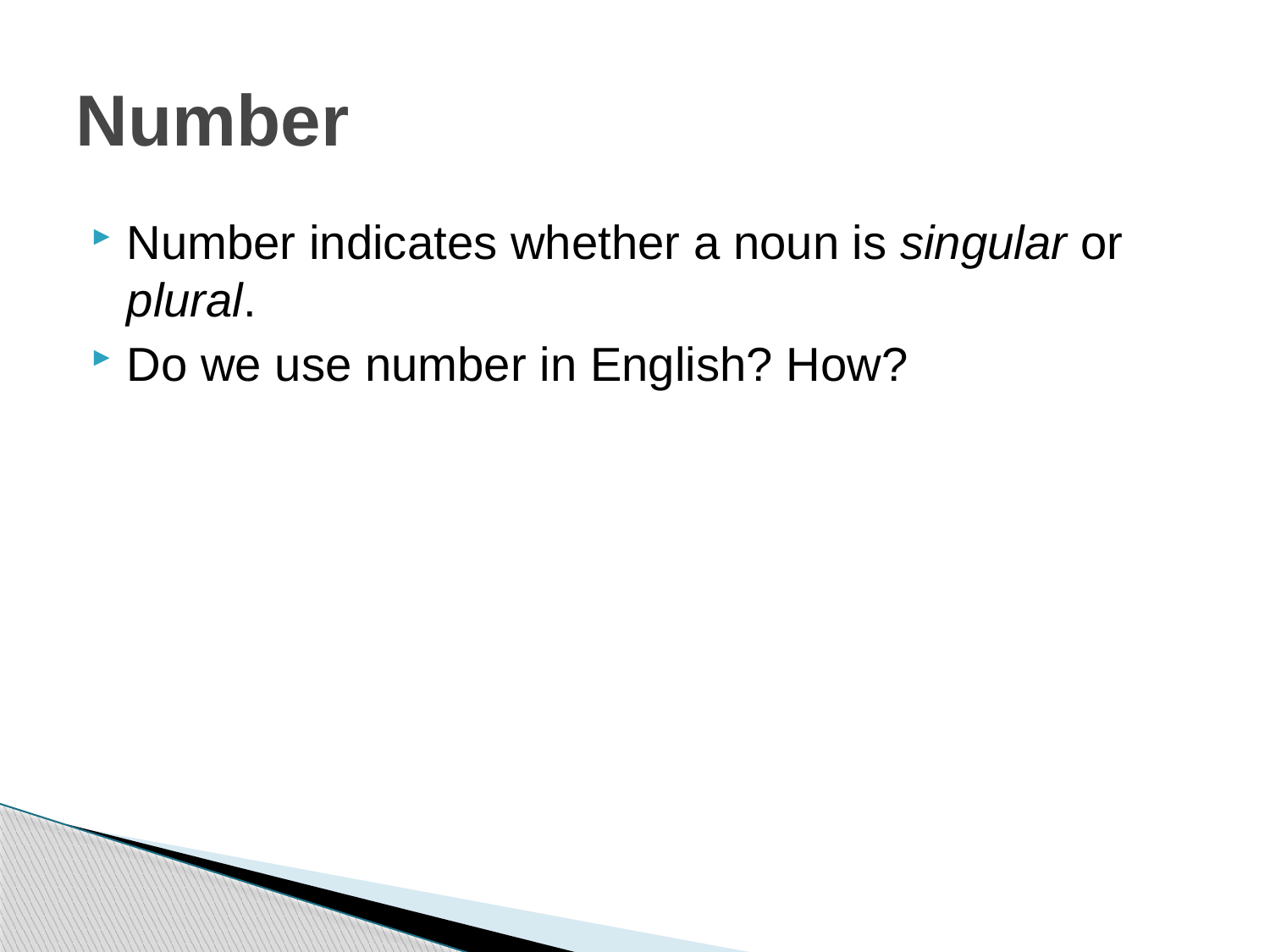

# Number
Number indicates whether a noun is singular or plural.
Do we use number in English? How?